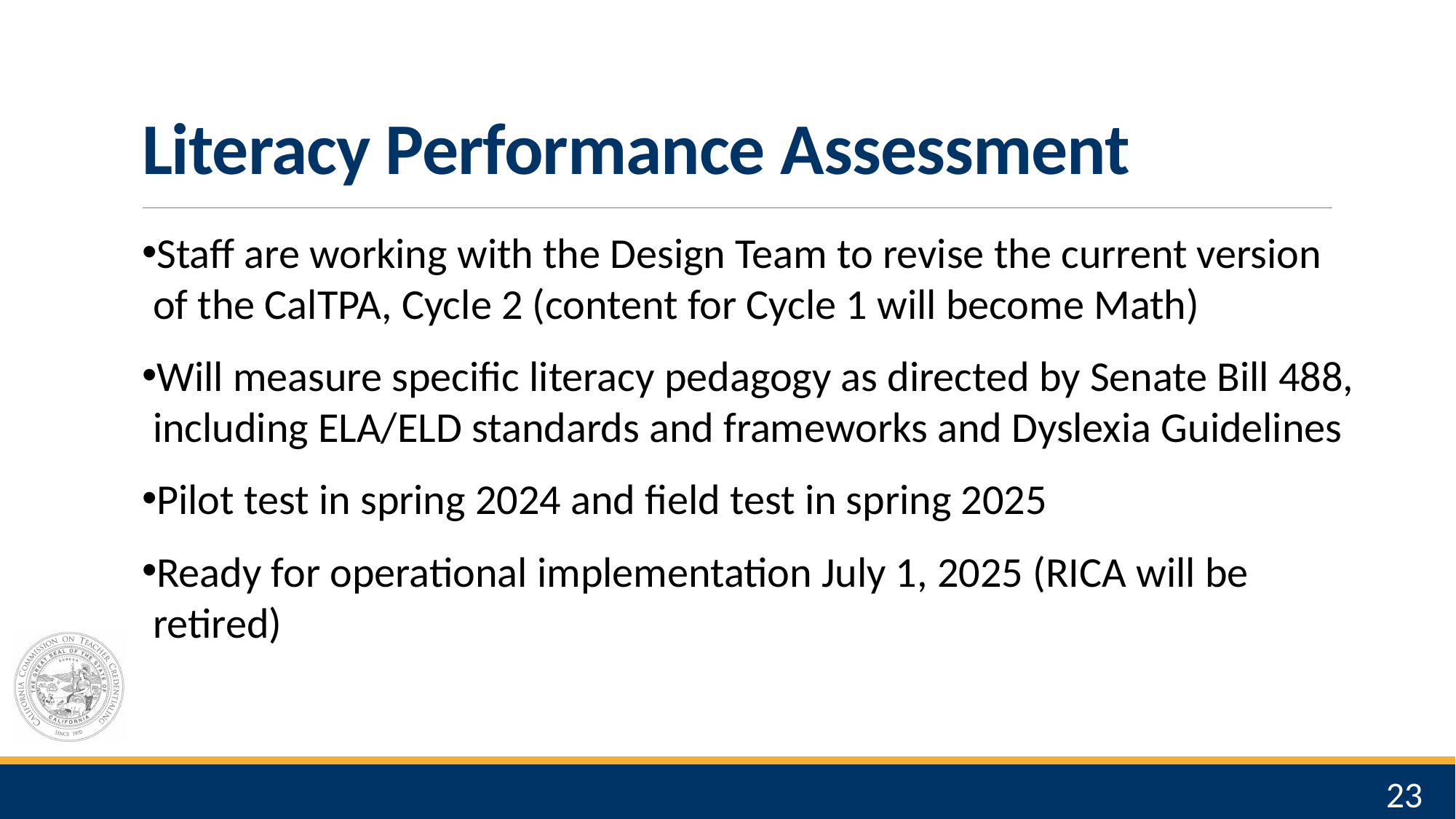

# Literacy Performance Assessment
Staff are working with the Design Team to revise the current version of the CalTPA, Cycle 2 (content for Cycle 1 will become Math)
Will measure specific literacy pedagogy as directed by Senate Bill 488, including ELA/ELD standards and frameworks and Dyslexia Guidelines
Pilot test in spring 2024 and field test in spring 2025
Ready for operational implementation July 1, 2025 (RICA will be retired)
23